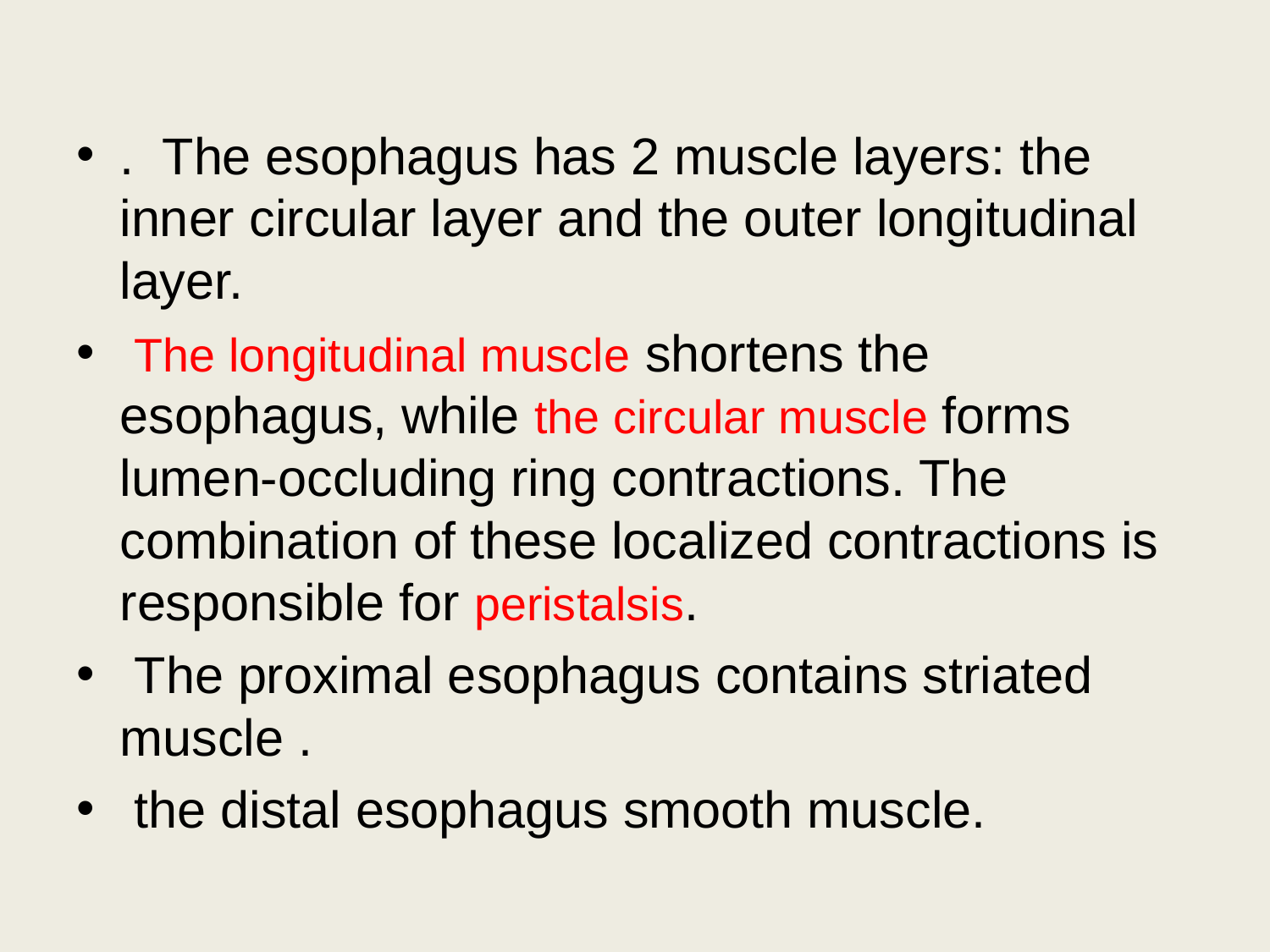

.  The esophagus has 2 muscle layers: the inner circular layer and the outer longitudinal layer.
 The longitudinal muscle shortens the esophagus, while the circular muscle forms lumen-occluding ring contractions. The combination of these localized contractions is responsible for peristalsis.
 The proximal esophagus contains striated muscle .
 the distal esophagus smooth muscle.